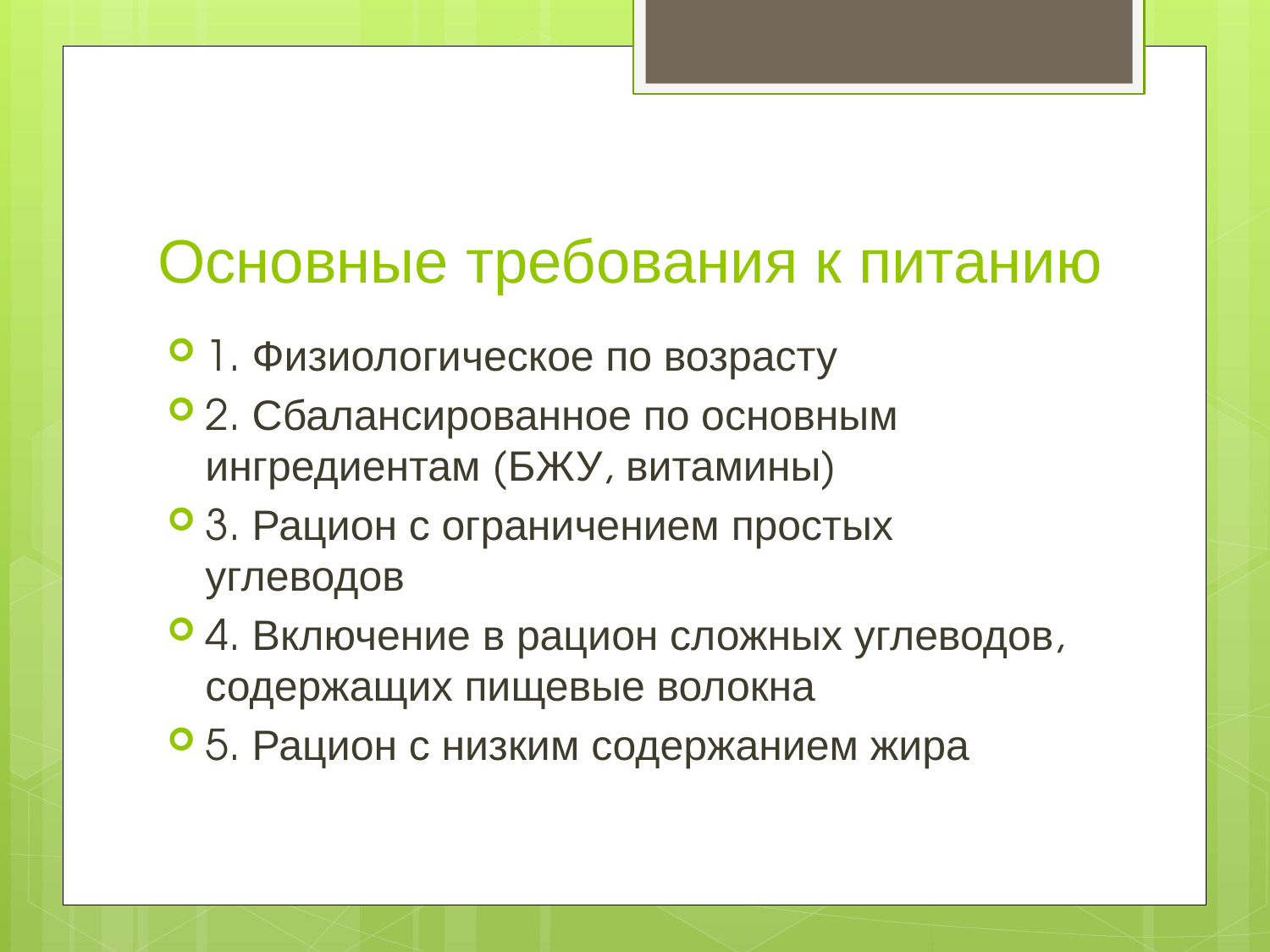

# Основные требования к питанию
1. Физиологическое по возрасту
2. Сбалансированное по основным ингредиентам (БЖУ, витамины)
3. Рацион с ограничением простых углеводов
4. Включение в рацион сложных углеводов, содержащих пищевые волокна
5. Рацион с низким содержанием жира